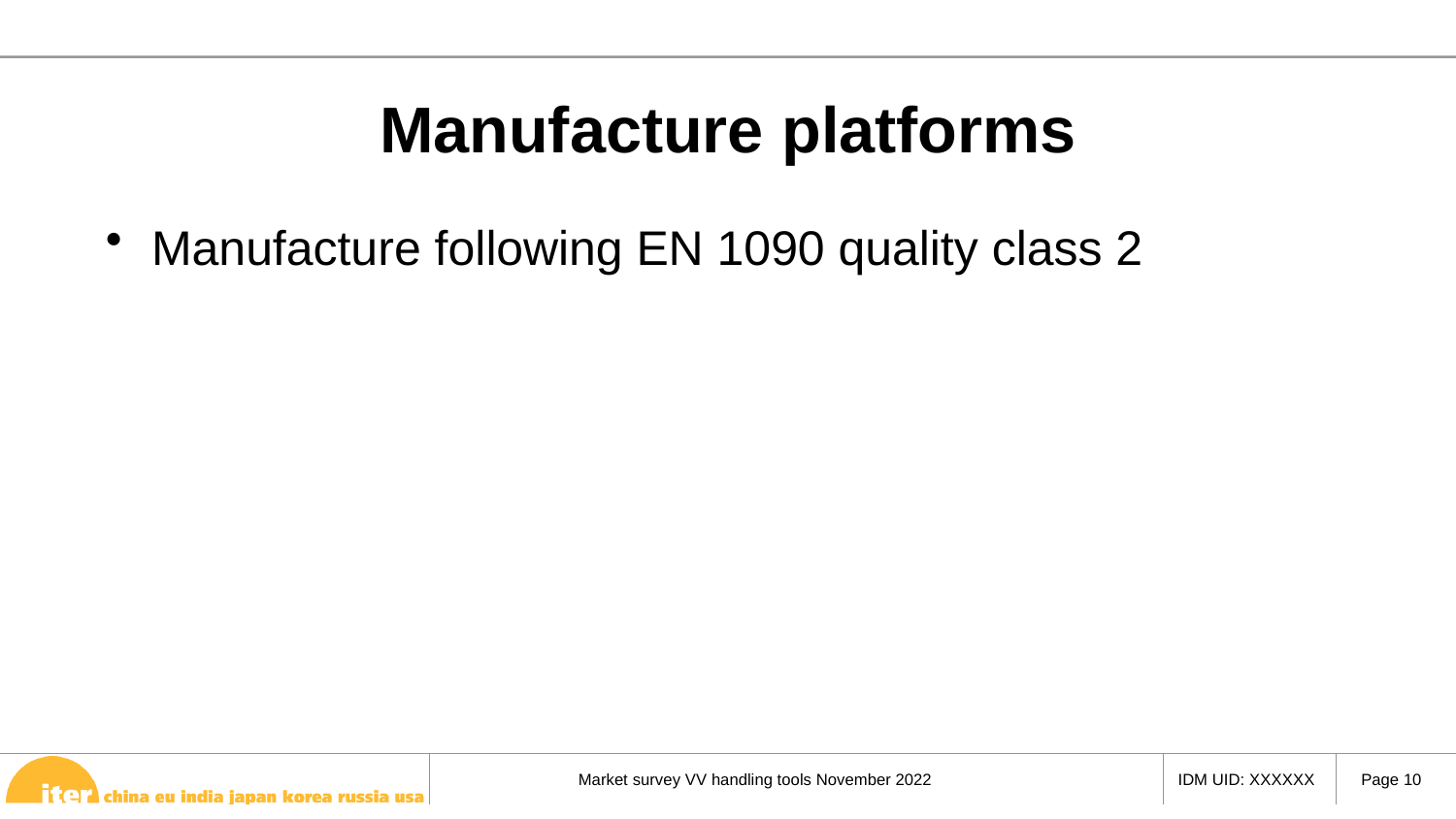

# Manufacture platforms
Manufacture following EN 1090 quality class 2